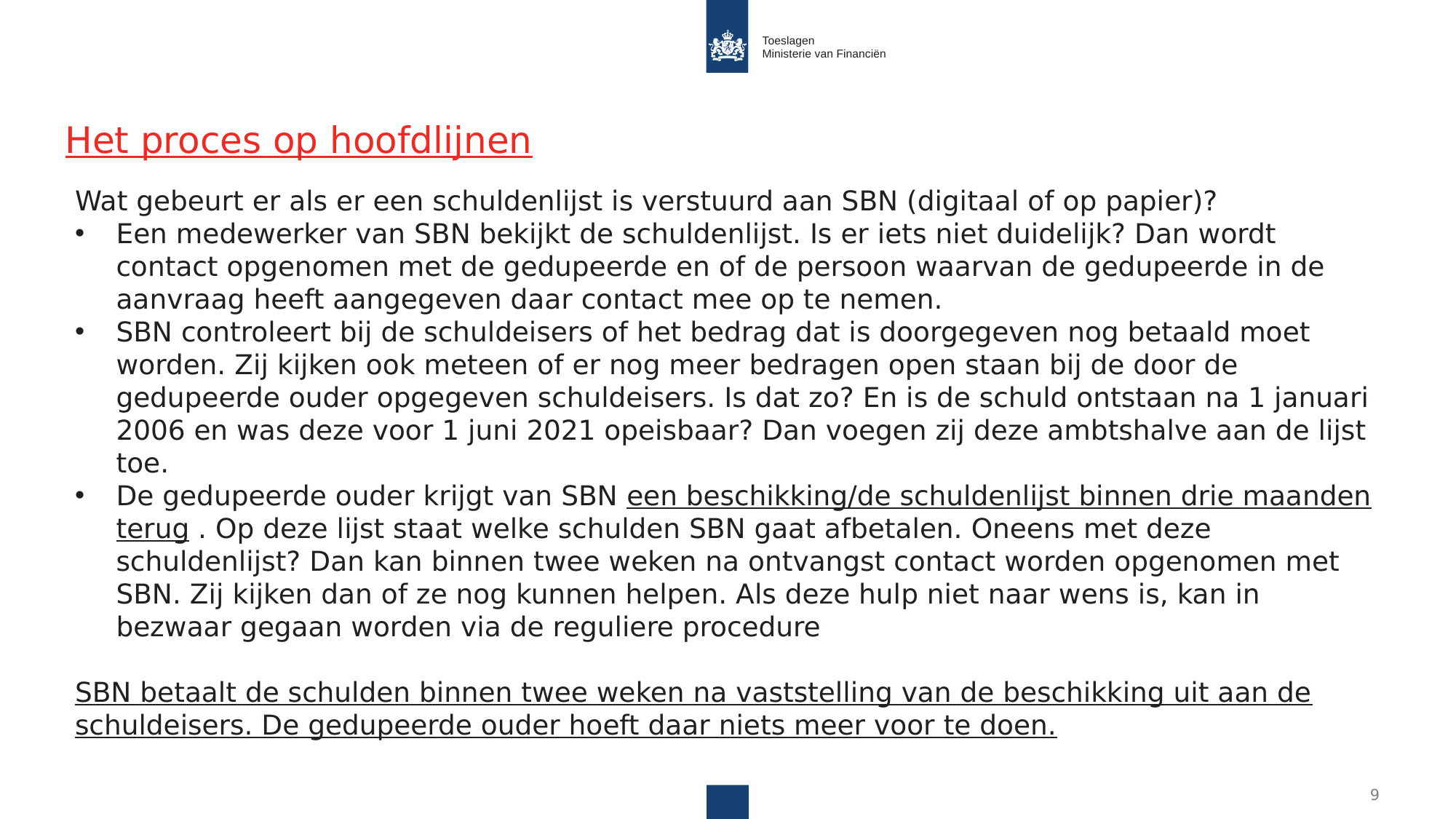

# Het proces op hoofdlijnen
Wat gebeurt er als er een schuldenlijst is verstuurd aan SBN (digitaal of op papier)?
Een medewerker van SBN bekijkt de schuldenlijst. Is er iets niet duidelijk? Dan wordt contact opgenomen met de gedupeerde en of de persoon waarvan de gedupeerde in de aanvraag heeft aangegeven daar contact mee op te nemen.
SBN controleert bij de schuldeisers of het bedrag dat is doorgegeven nog betaald moet worden. Zij kijken ook meteen of er nog meer bedragen open staan bij de door de gedupeerde ouder opgegeven schuldeisers. Is dat zo? En is de schuld ontstaan na 1 januari 2006 en was deze voor 1 juni 2021 opeisbaar? Dan voegen zij deze ambtshalve aan de lijst toe.
De gedupeerde ouder krijgt van SBN een beschikking/de schuldenlijst binnen drie maanden terug . Op deze lijst staat welke schulden SBN gaat afbetalen. Oneens met deze schuldenlijst? Dan kan binnen twee weken na ontvangst contact worden opgenomen met SBN. Zij kijken dan of ze nog kunnen helpen. Als deze hulp niet naar wens is, kan in bezwaar gegaan worden via de reguliere procedure

SBN betaalt de schulden binnen twee weken na vaststelling van de beschikking uit aan de schuldeisers. De gedupeerde ouder hoeft daar niets meer voor te doen.